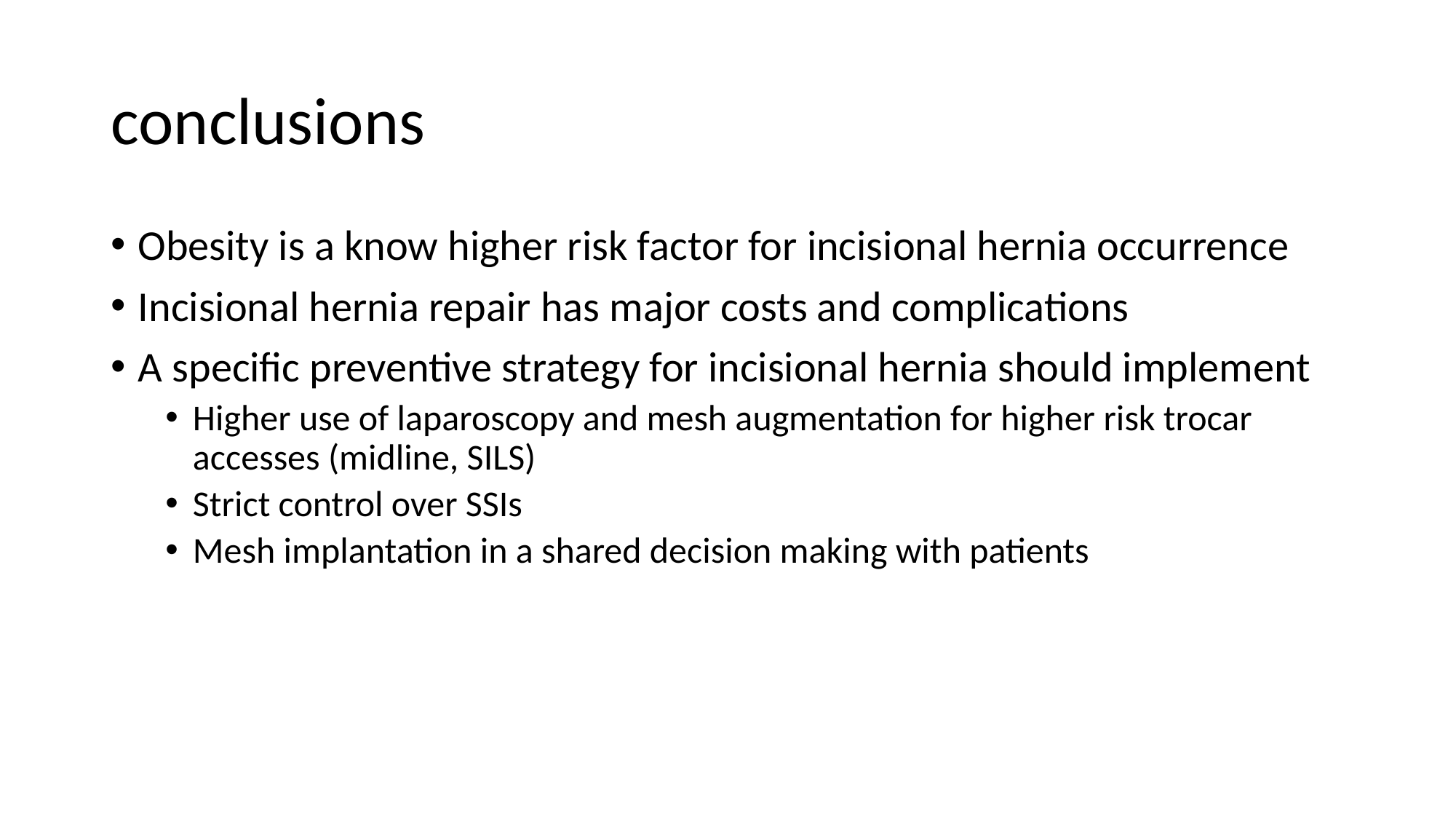

# conclusions
Obesity is a know higher risk factor for incisional hernia occurrence
Incisional hernia repair has major costs and complications
A specific preventive strategy for incisional hernia should implement
Higher use of laparoscopy and mesh augmentation for higher risk trocar accesses (midline, SILS)
Strict control over SSIs
Mesh implantation in a shared decision making with patients